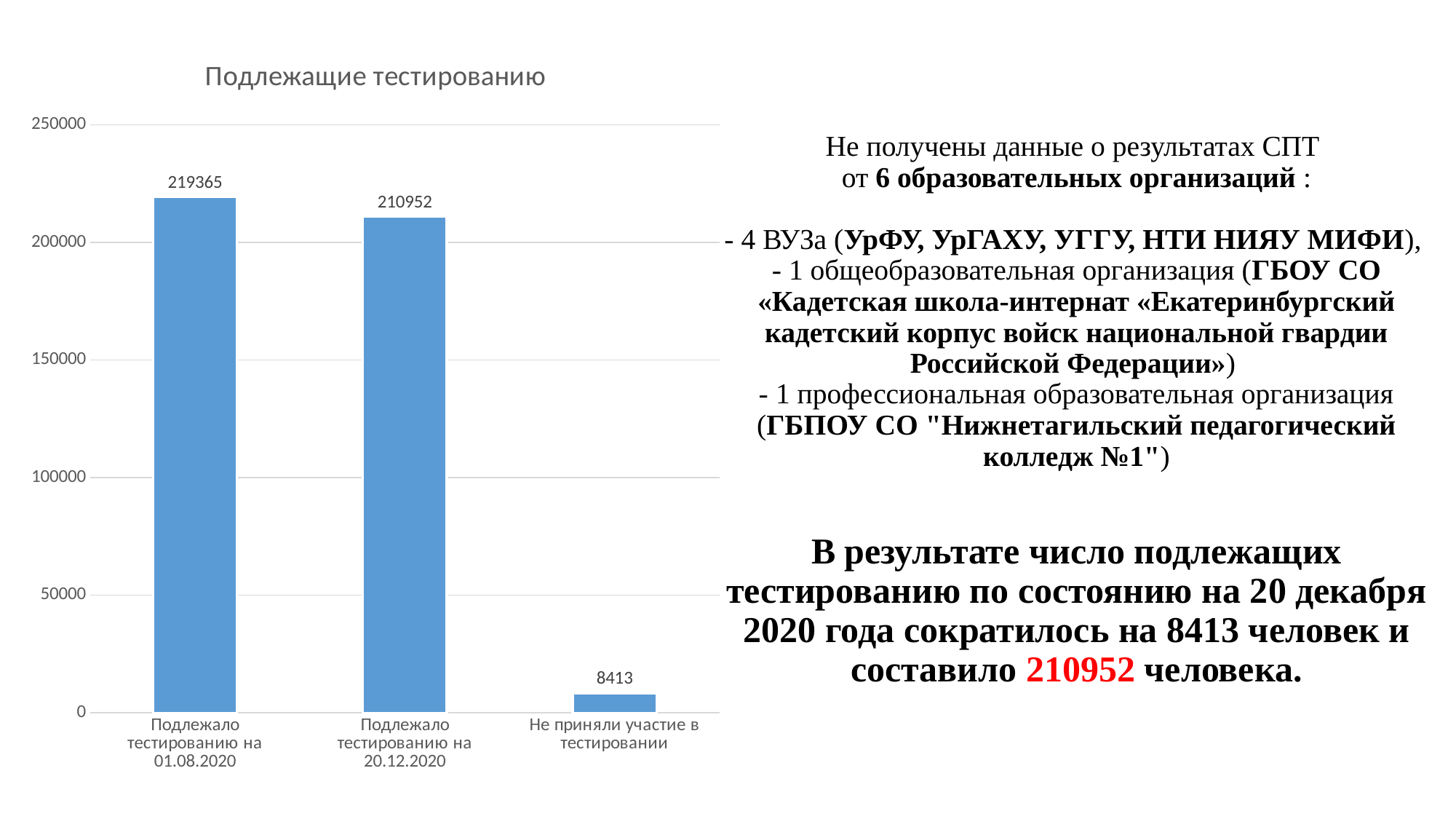

### Chart: Подлежащие тестированию

| Category | Подлежащие тестированию |
|---|---|
| Подлежало тестированию на 01.08.2020 | 219365.0 |
| Подлежало тестированию на 20.12.2020 | 210952.0 |
| Не приняли участие в тестировании | 8413.0 |
# Не получены данные о результатах СПТ
от 6 образовательных организаций :
- 4 ВУЗа (УрФУ, УрГАХУ, УГГУ, НТИ НИЯУ МИФИ),
- 1 общеобразовательная организация (ГБОУ СО «Кадетская школа-интернат «Екатеринбургский кадетский корпус войск национальной гвардии Российской Федерации»)
- 1 профессиональная образовательная организация (ГБПОУ СО "Нижнетагильский педагогический колледж №1")
В результате число подлежащих тестированию по состоянию на 20 декабря 2020 года сократилось на 8413 человек и составило 210952 человека.